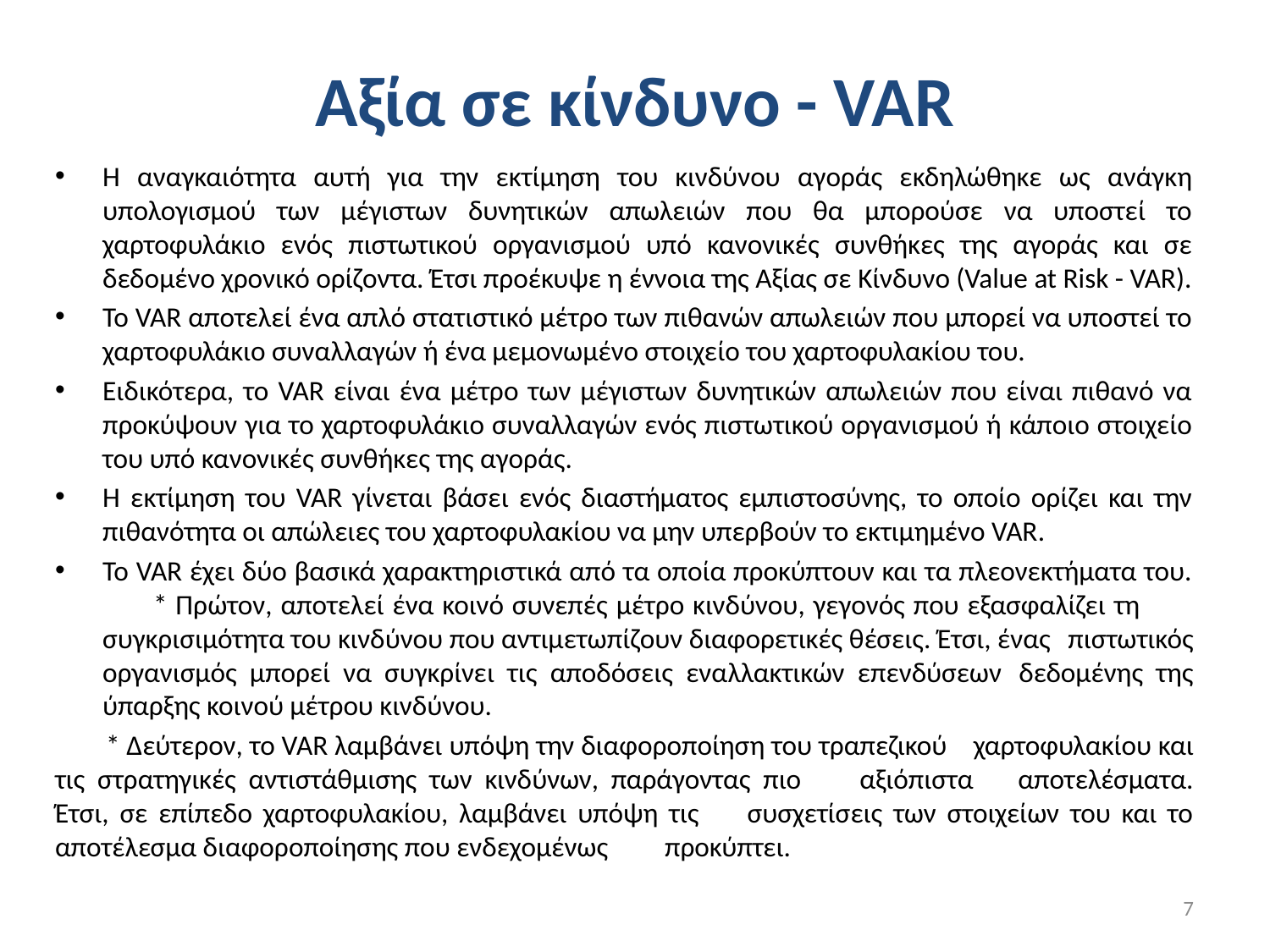

# Αξία σε κίνδυνο - VAR
Η αναγκαιότητα αυτή για την εκτίμηση του κινδύνου αγοράς εκδηλώθηκε ως ανάγκη υπολογισμού των μέγιστων δυνητικών απωλειών που θα μπορούσε να υποστεί το χαρτοφυλάκιο ενός πιστωτικού οργανισμού υπό κανονικές συνθήκες της αγοράς και σε δεδομένο χρονικό ορίζοντα. Έτσι προέκυψε η έννοια της Αξίας σε Κίνδυνο (Value at Risk - VAR).
Το VAR αποτελεί ένα απλό στατιστικό μέτρο των πιθανών απωλειών που μπορεί να υποστεί το χαρτοφυλάκιο συναλλαγών ή ένα μεμονωμένο στοιχείο του χαρτοφυλακίου του.
Ειδικότερα, το VAR είναι ένα μέτρο των μέγιστων δυνητικών απωλειών που είναι πιθανό να προκύψουν για το χαρτοφυλάκιο συναλλαγών ενός πιστωτικού οργανισμού ή κάποιο στοιχείο του υπό κανονικές συνθήκες της αγοράς.
Η εκτίμηση του VAR γίνεται βάσει ενός διαστήματος εμπιστοσύνης, το οποίο ορίζει και την πιθανότητα οι απώλειες του χαρτοφυλακίου να μην υπερβούν το εκτιμημένο VAR.
Το VAR έχει δύο βασικά χαρακτηριστικά από τα οποία προκύπτουν και τα πλεονεκτήματα του. 	* Πρώτον, αποτελεί ένα κοινό συνεπές μέτρο κινδύνου, γεγονός που εξασφαλίζει τη 	συγκρισιμότητα του κινδύνου που αντιμετωπίζουν διαφορετικές θέσεις. Έτσι, ένας 	πιστωτικός οργανισμός μπορεί να συγκρίνει τις αποδόσεις εναλλακτικών επενδύσεων 	δεδομένης της ύπαρξης κοινού μέτρου κινδύνου.
	* Δεύτερον, το VAR λαμβάνει υπόψη την διαφοροποίηση του τραπεζικού 	χαρτοφυλακίου και τις στρατηγικές αντιστάθμισης των κινδύνων, παράγοντας πιο 	αξιόπιστα 	αποτελέσματα. Έτσι, σε επίπεδο χαρτοφυλακίου, λαμβάνει υπόψη τις 	συσχετίσεις των στοιχείων του και το αποτέλεσμα διαφοροποίησης που ενδεχομένως 	προκύπτει.

7